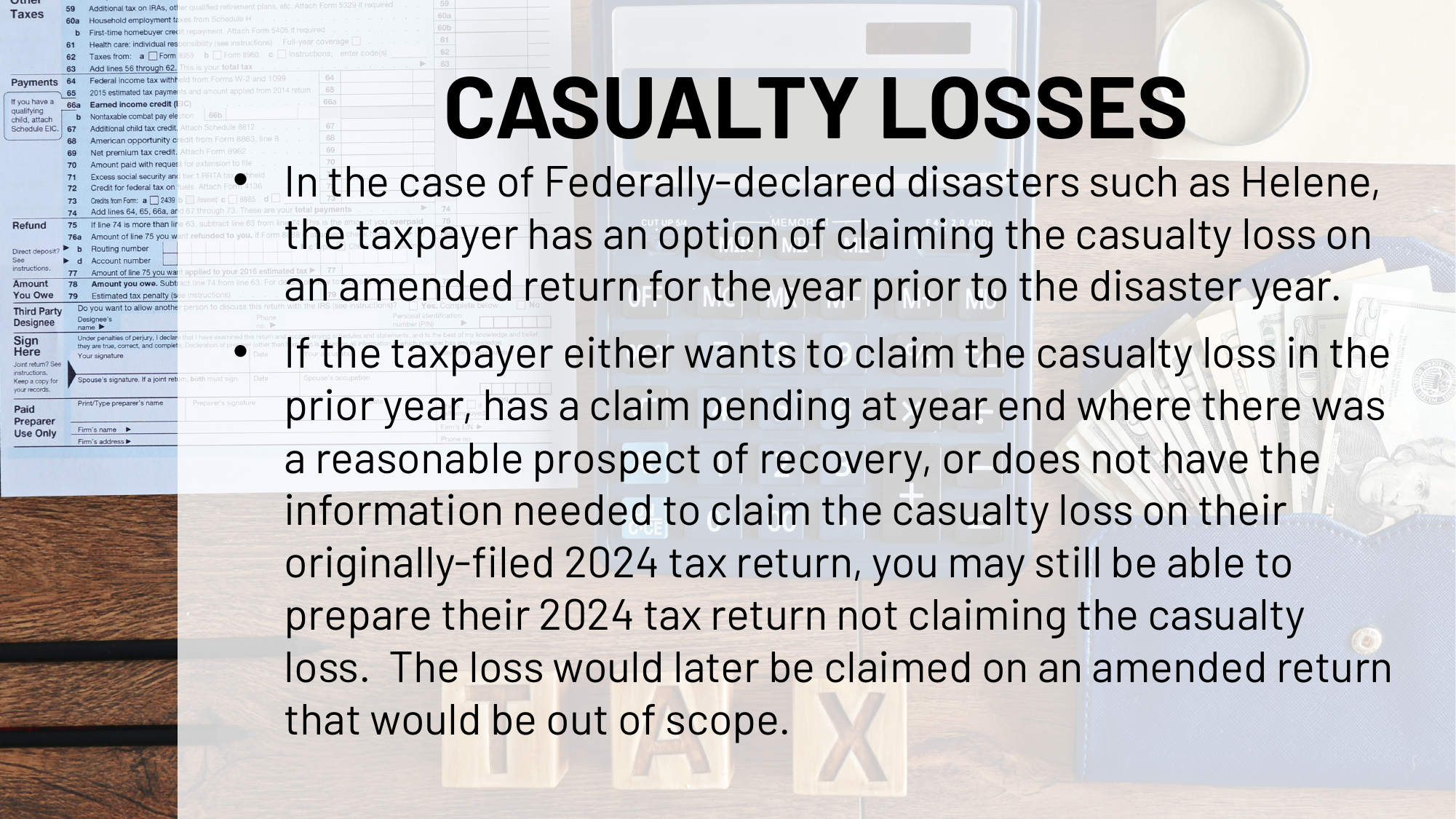

# CASUALTY LOSSES
In the case of Federally-declared disasters such as Helene, the taxpayer has an option of claiming the casualty loss on an amended return for the year prior to the disaster year.
If the taxpayer either wants to claim the casualty loss in the prior year, has a claim pending at year end where there was a reasonable prospect of recovery, or does not have the information needed to claim the casualty loss on their originally-filed 2024 tax return, you may still be able to prepare their 2024 tax return not claiming the casualty loss.  The loss would later be claimed on an amended return that would be out of scope.